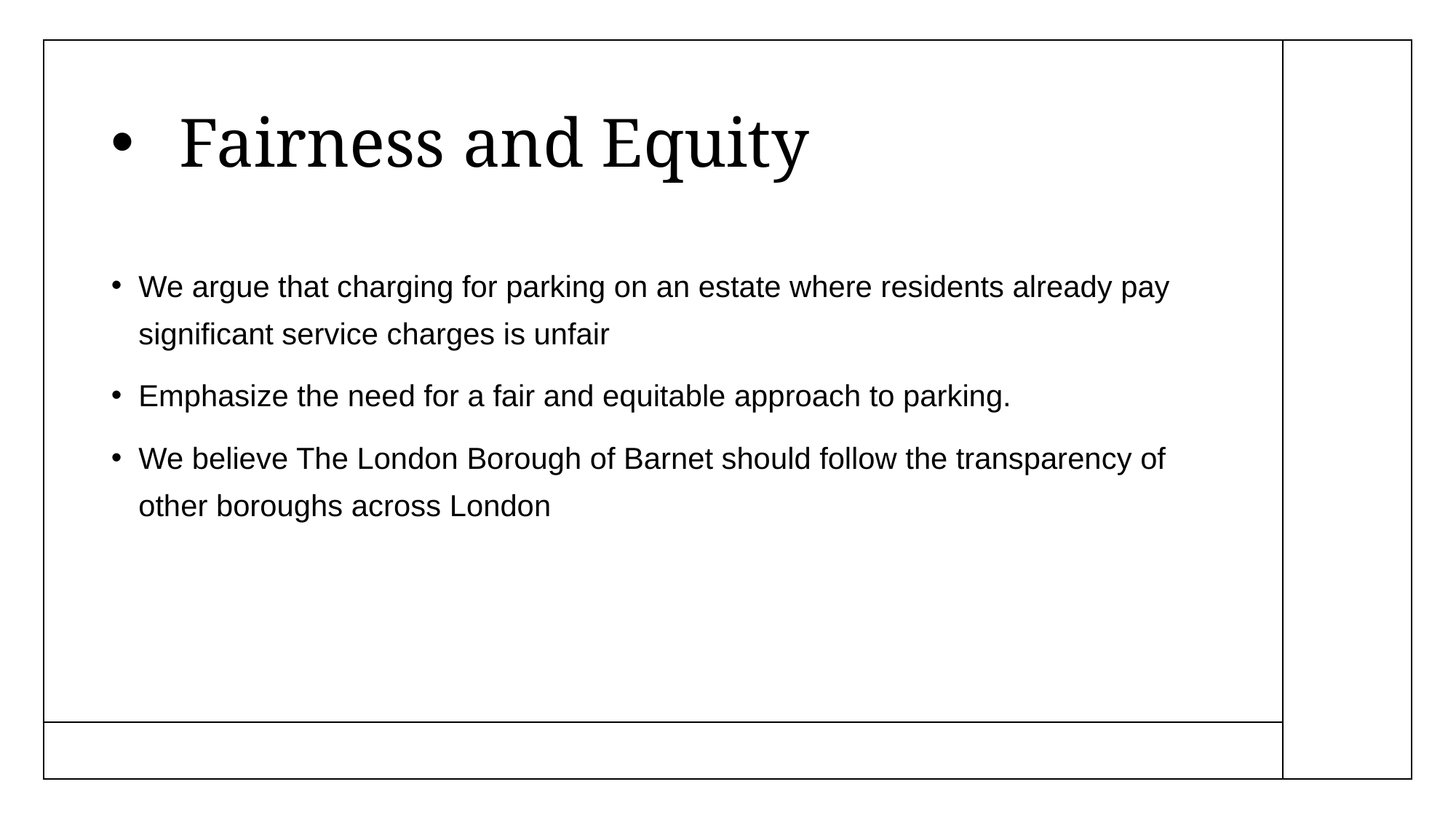

# Fairness and Equity
We argue that charging for parking on an estate where residents already pay significant service charges is unfair
Emphasize the need for a fair and equitable approach to parking.
We believe The London Borough of Barnet should follow the transparency of other boroughs across London